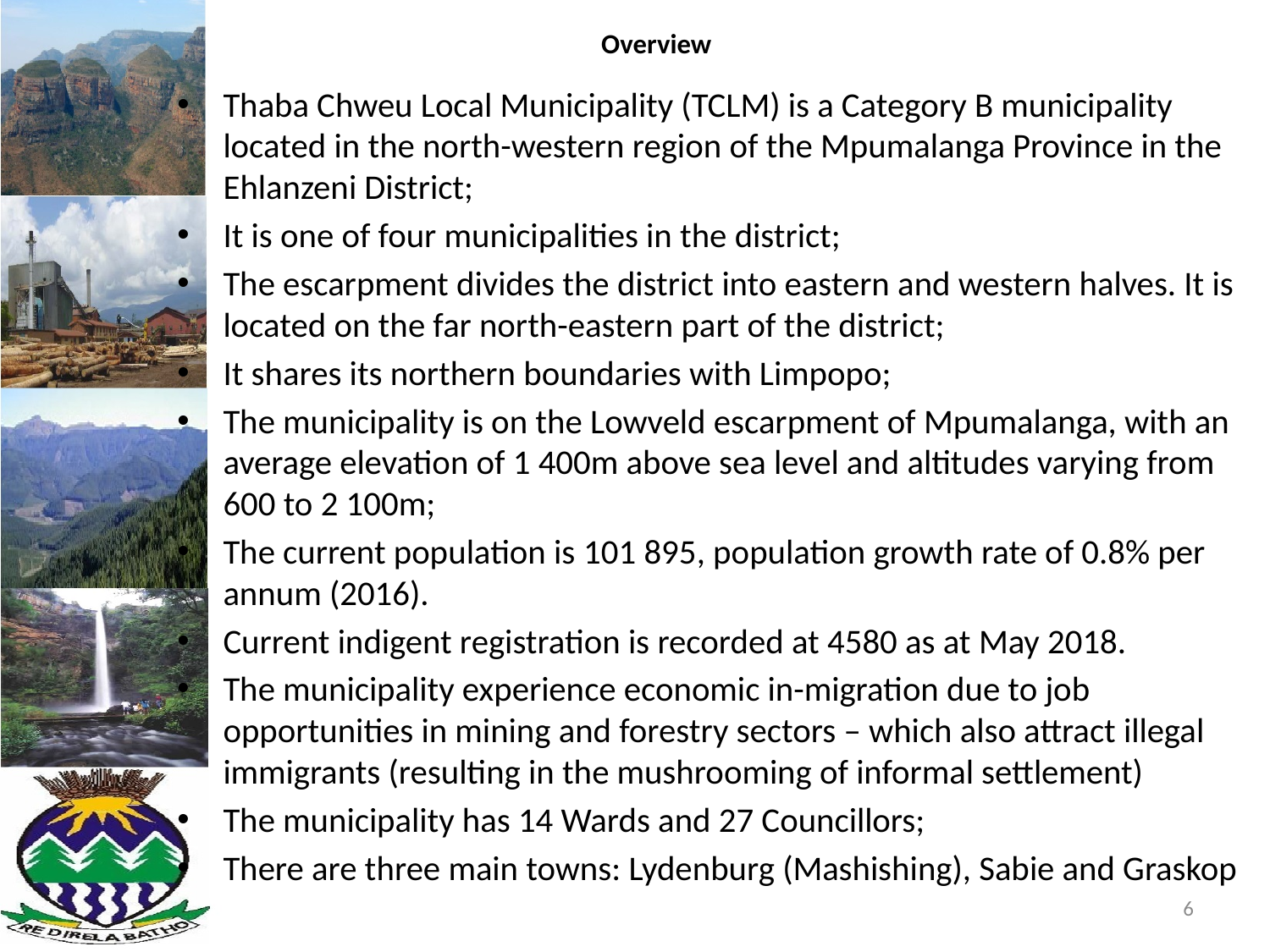

# Overview
Thaba Chweu Local Municipality (TCLM) is a Category B municipality located in the north-western region of the Mpumalanga Province in the Ehlanzeni District;
It is one of four municipalities in the district;
The escarpment divides the district into eastern and western halves. It is located on the far north-eastern part of the district;
It shares its northern boundaries with Limpopo;
The municipality is on the Lowveld escarpment of Mpumalanga, with an average elevation of 1 400m above sea level and altitudes varying from 600 to 2 100m;
The current population is 101 895, population growth rate of 0.8% per annum (2016).
Current indigent registration is recorded at 4580 as at May 2018.
The municipality experience economic in-migration due to job opportunities in mining and forestry sectors – which also attract illegal immigrants (resulting in the mushrooming of informal settlement)
The municipality has 14 Wards and 27 Councillors;
There are three main towns: Lydenburg (Mashishing), Sabie and Graskop

6